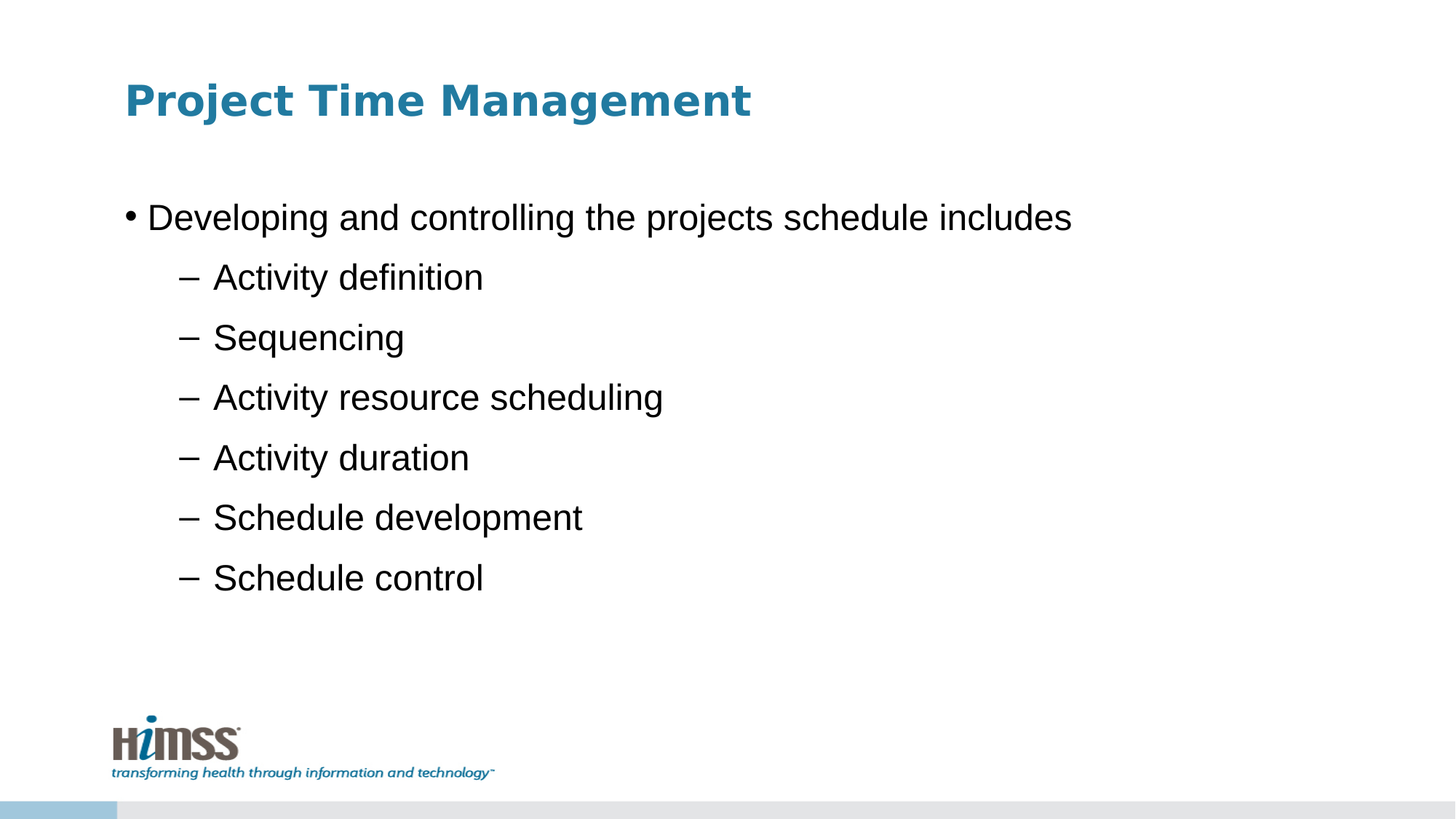

# Project Time Management
Developing and controlling the projects schedule includes
Activity definition
Sequencing
Activity resource scheduling
Activity duration
Schedule development
Schedule control